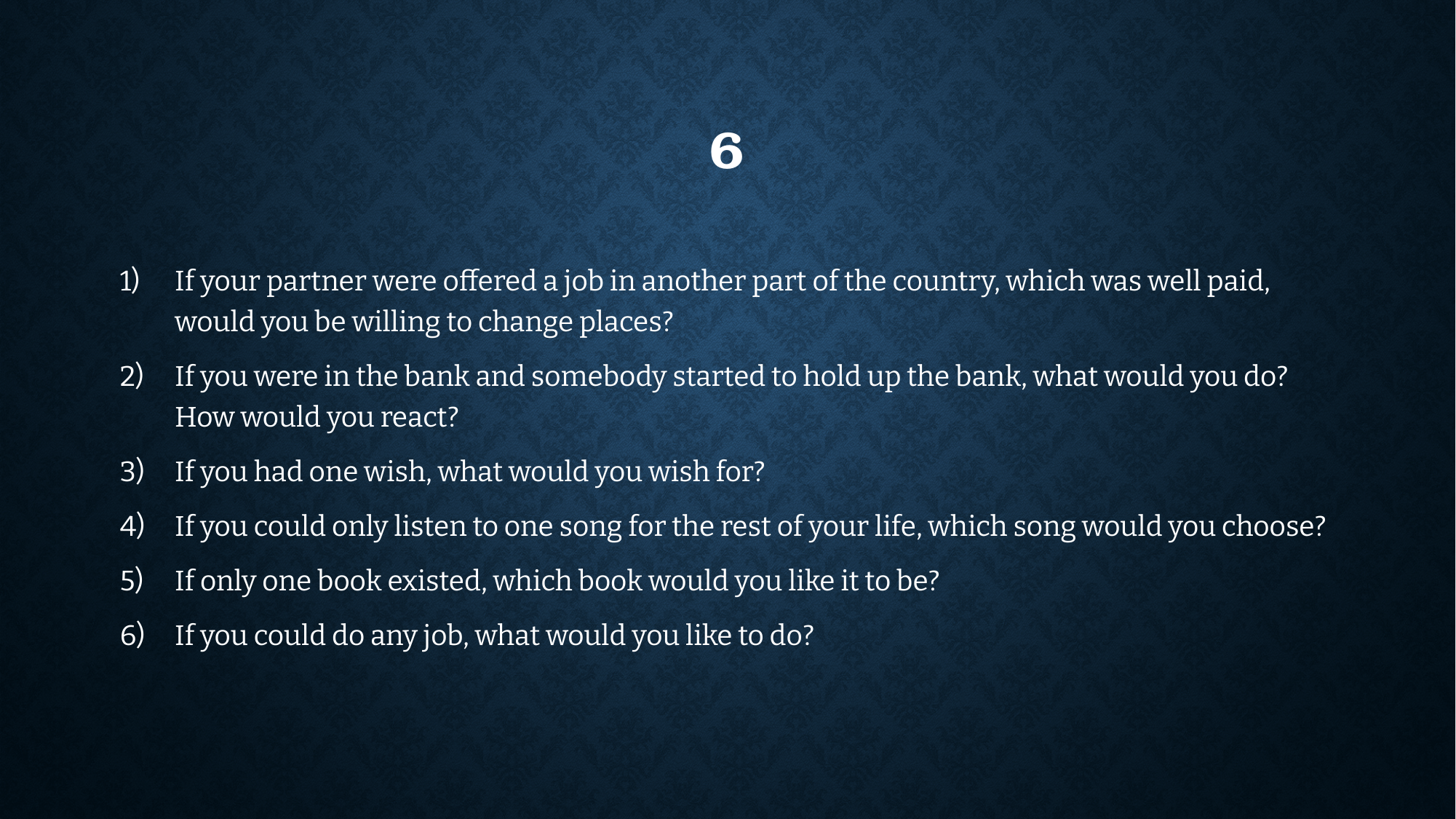

# 6
If your partner were offered a job in another part of the country, which was well paid, would you be willing to change places?
If you were in the bank and somebody started to hold up the bank, what would you do? How would you react?
If you had one wish, what would you wish for?
If you could only listen to one song for the rest of your life, which song would you choose?
If only one book existed, which book would you like it to be?
If you could do any job, what would you like to do?